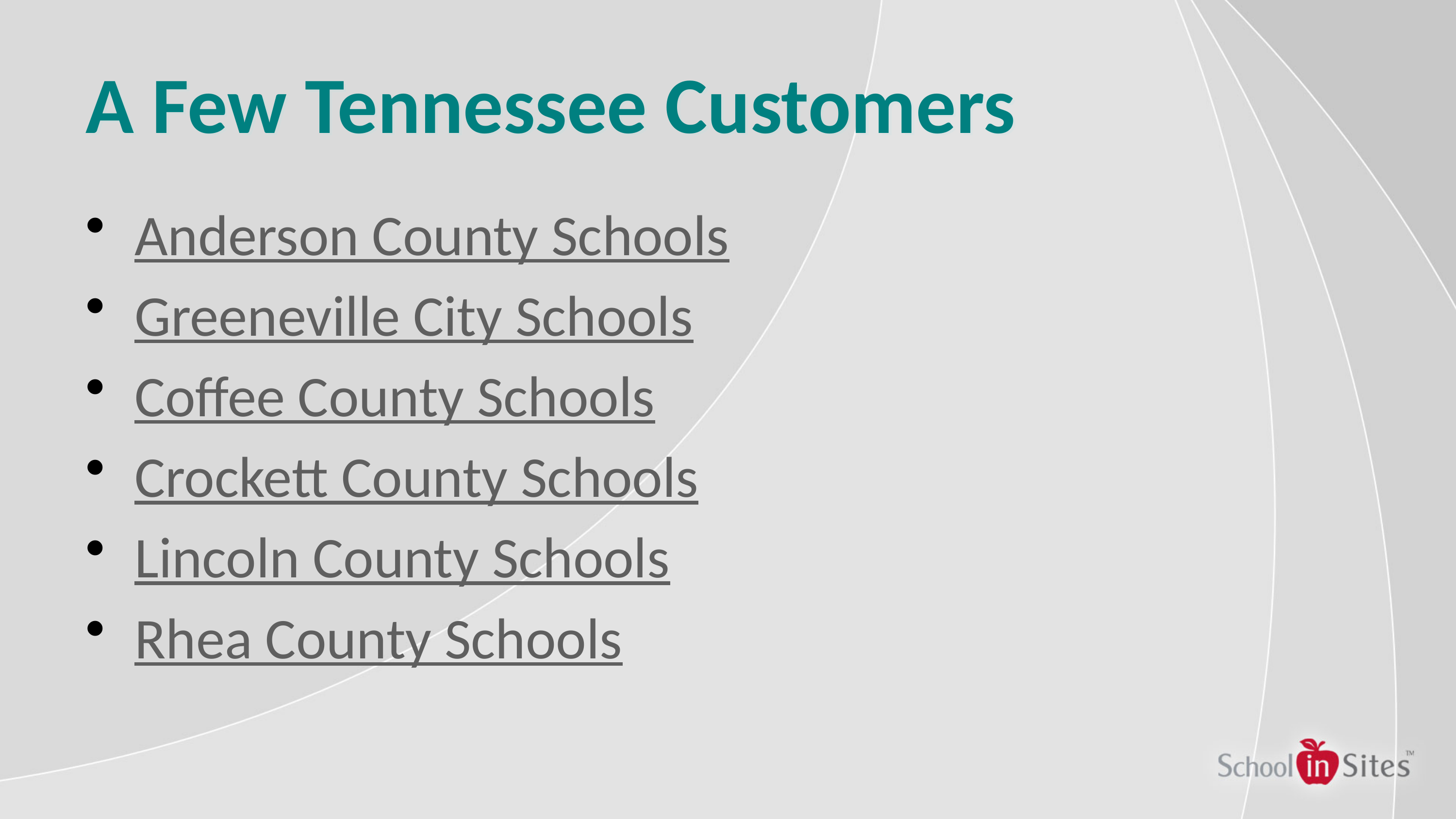

# A Few Tennessee Customers
Anderson County Schools
Greeneville City Schools
Coffee County Schools
Crockett County Schools
Lincoln County Schools
Rhea County Schools